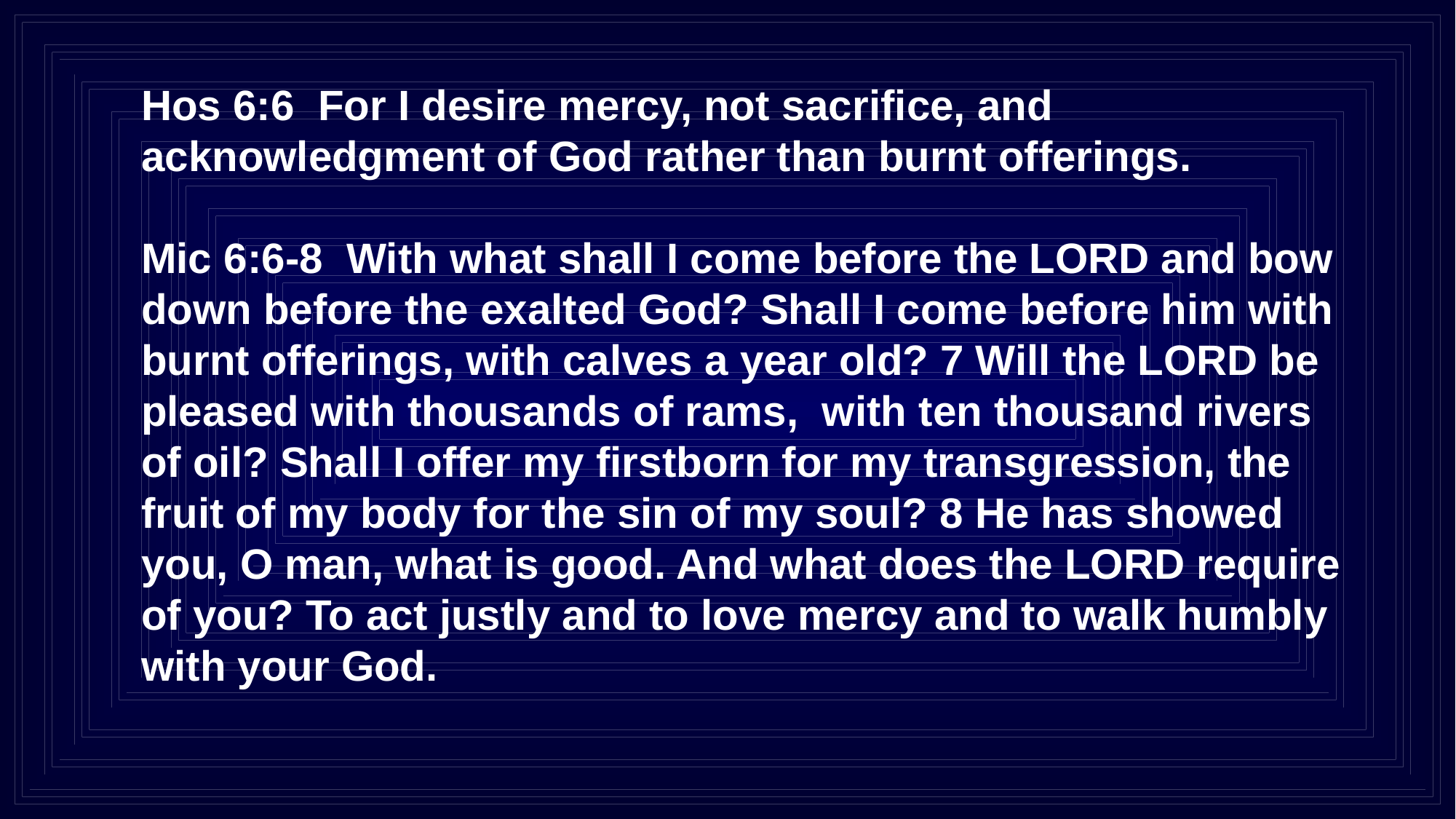

Hos 6:6  For I desire mercy, not sacrifice, and acknowledgment of God rather than burnt offerings.

Mic 6:6-8  With what shall I come before the LORD and bow down before the exalted God? Shall I come before him with burnt offerings, with calves a year old? 7 Will the LORD be pleased with thousands of rams,  with ten thousand rivers of oil? Shall I offer my firstborn for my transgression, the fruit of my body for the sin of my soul? 8 He has showed you, O man, what is good. And what does the LORD require of you? To act justly and to love mercy and to walk humbly with your God.